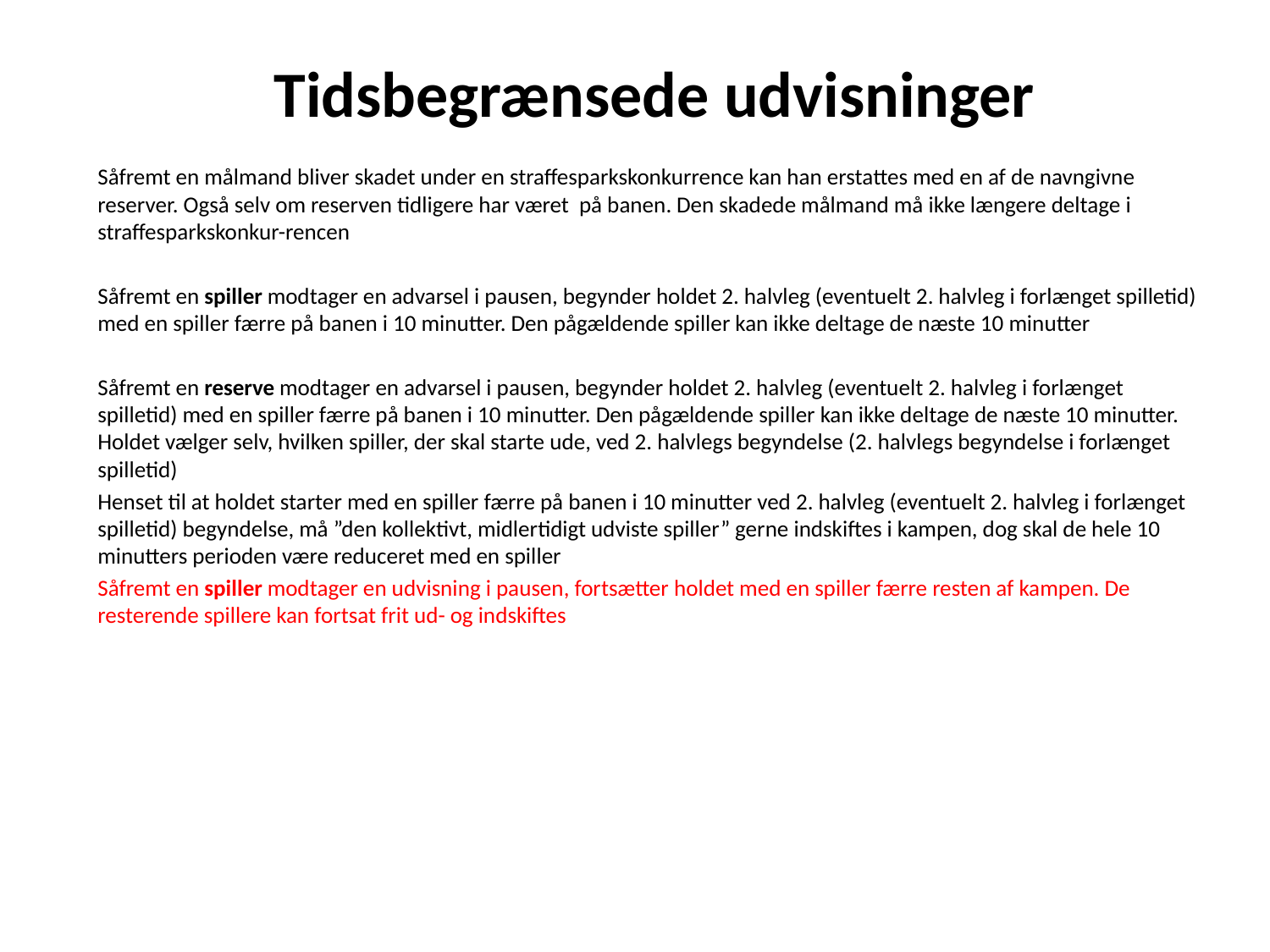

# Tidsbegrænsede udvisninger

Såfremt en målmand bliver skadet under en straffesparkskonkurrence kan han erstattes med en af de navngivne reserver. Også selv om reserven tidligere har været  på banen. Den skadede målmand må ikke længere deltage i straffesparkskonkur-rencen

Såfremt en spiller modtager en advarsel i pausen, begynder holdet 2. halvleg (eventuelt 2. halvleg i forlænget spilletid) med en spiller færre på banen i 10 minutter. Den pågældende spiller kan ikke deltage de næste 10 minutter

Såfremt en reserve modtager en advarsel i pausen, begynder holdet 2. halvleg (eventuelt 2. halvleg i forlænget spilletid) med en spiller færre på banen i 10 minutter. Den pågældende spiller kan ikke deltage de næste 10 minutter. Holdet vælger selv, hvilken spiller, der skal starte ude, ved 2. halvlegs begyndelse (2. halvlegs begyndelse i forlænget spilletid)
Henset til at holdet starter med en spiller færre på banen i 10 minutter ved 2. halvleg (eventuelt 2. halvleg i forlænget spilletid) begyndelse, må ”den kollektivt, midlertidigt udviste spiller” gerne indskiftes i kampen, dog skal de hele 10 minutters perioden være reduceret med en spiller
Såfremt en spiller modtager en udvisning i pausen, fortsætter holdet med en spiller færre resten af kampen. De resterende spillere kan fortsat frit ud- og indskiftes